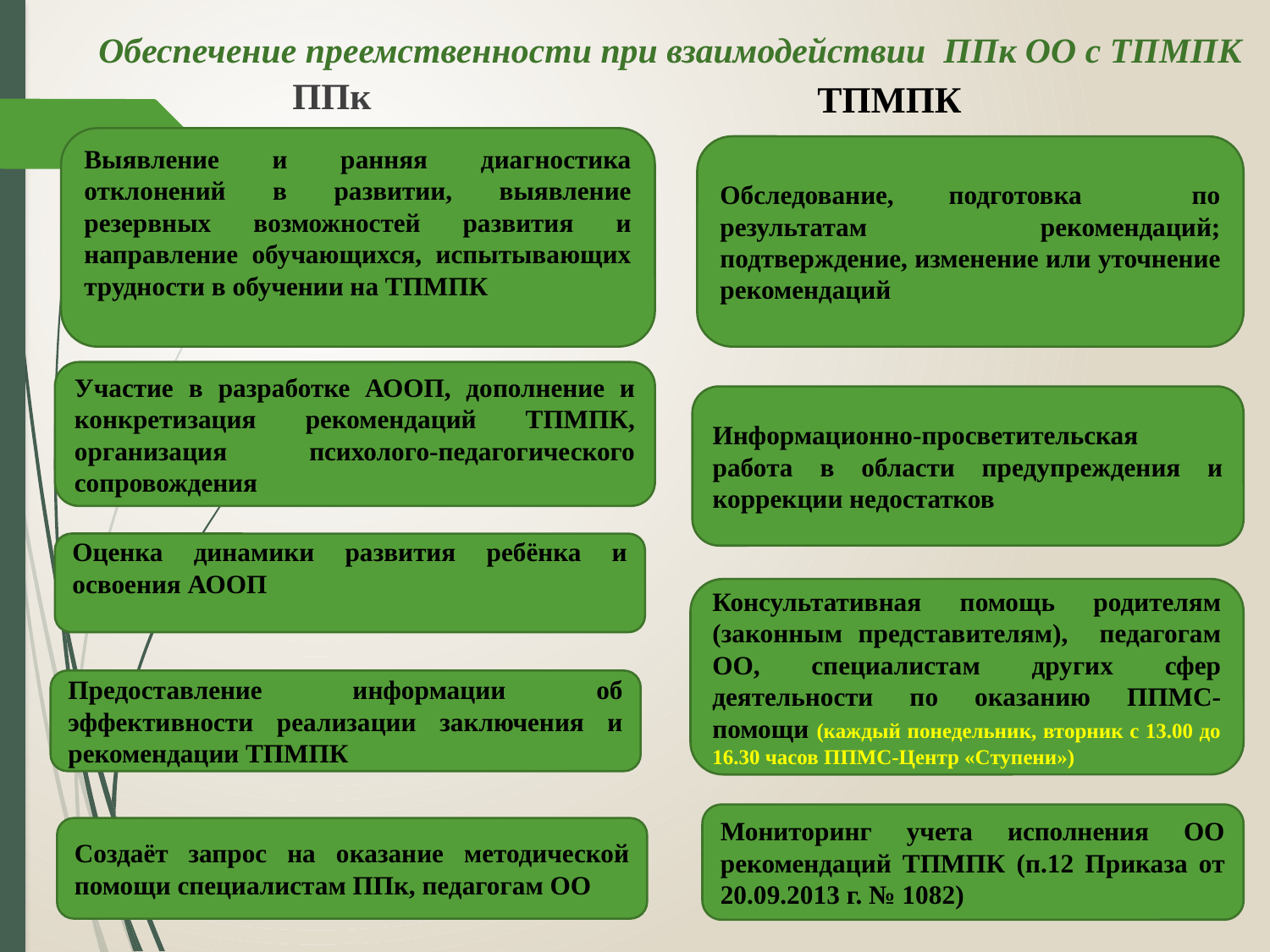

# Обеспечение преемственности при взаимодействии  ППк ОО с ТПМПК
                          ППк

ТПМПК

Выявление и ранняя диагностика отклонений в развитии, выявление резервных возможностей развития и направление обучающихся, испытывающих трудности в обучении на ТПМПК

Обследование, подготовка  по результатам рекомендаций; подтверждение, изменение или уточнение рекомендаций
Участие в разработке АООП, дополнение и конкретизация рекомендаций ТПМПК, организация психолого-педагогического сопровождения
Информационно-просветительская   работа в области предупреждения и коррекции недостатков

Оценка динамики развития ребёнка и освоения АООП

Консультативная помощь родителям (законным представителям),  педагогам ОО, специалистам других сфер деятельности по оказанию ППМС-помощи (каждый понедельник, вторник с 13.00 до 16.30 часов ППМС-Центр «Ступени»)
Предоставление информации об эффективности реализации заключения и рекомендации ТПМПК
Мониторинг учета исполнения ОО рекомендаций ТПМПК (п.12 Приказа от 20.09.2013 г. № 1082)
Создаёт запрос на оказание методической помощи специалистам ППк, педагогам ОО